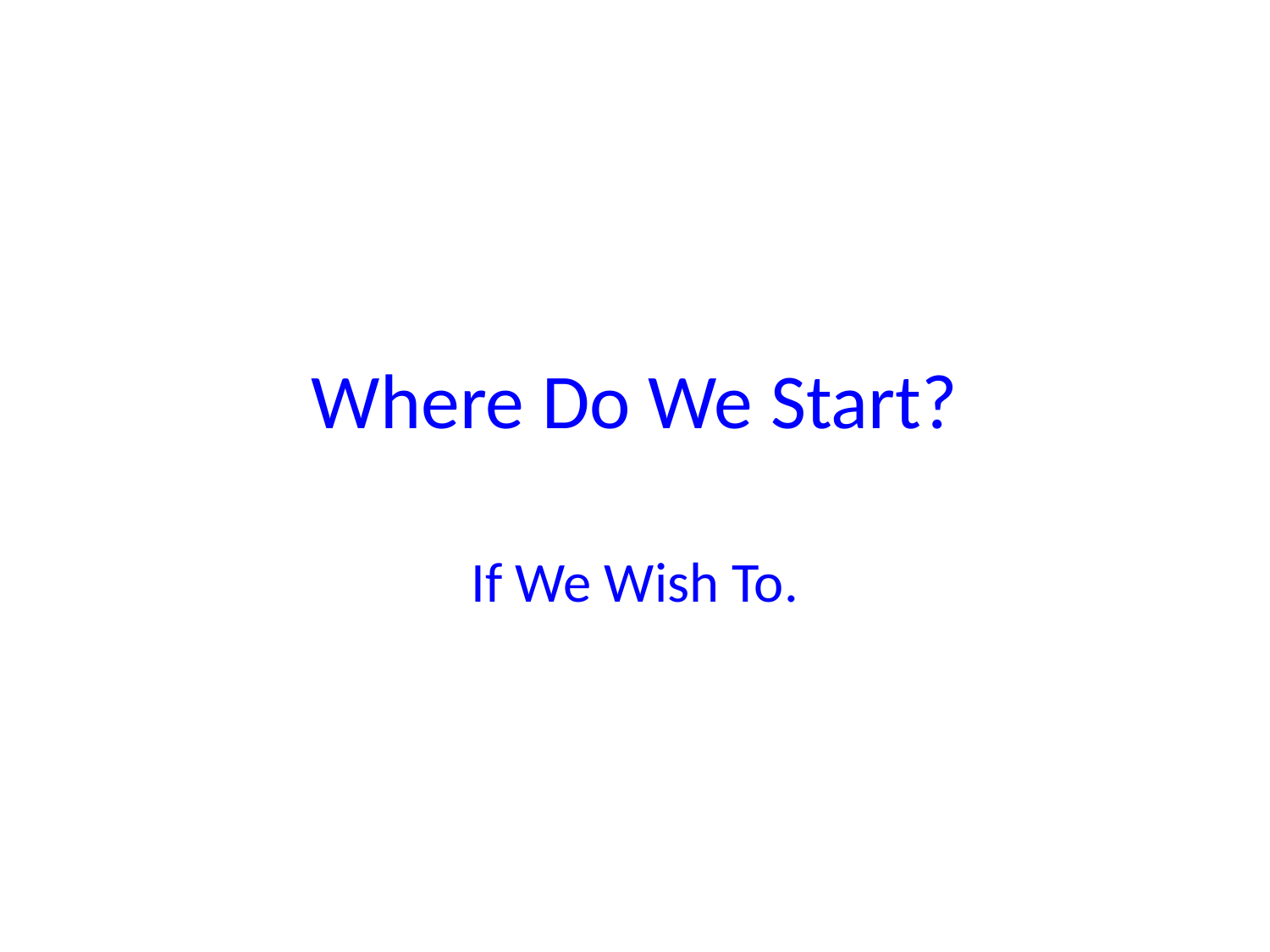

# Where Do We Start?
If We Wish To.